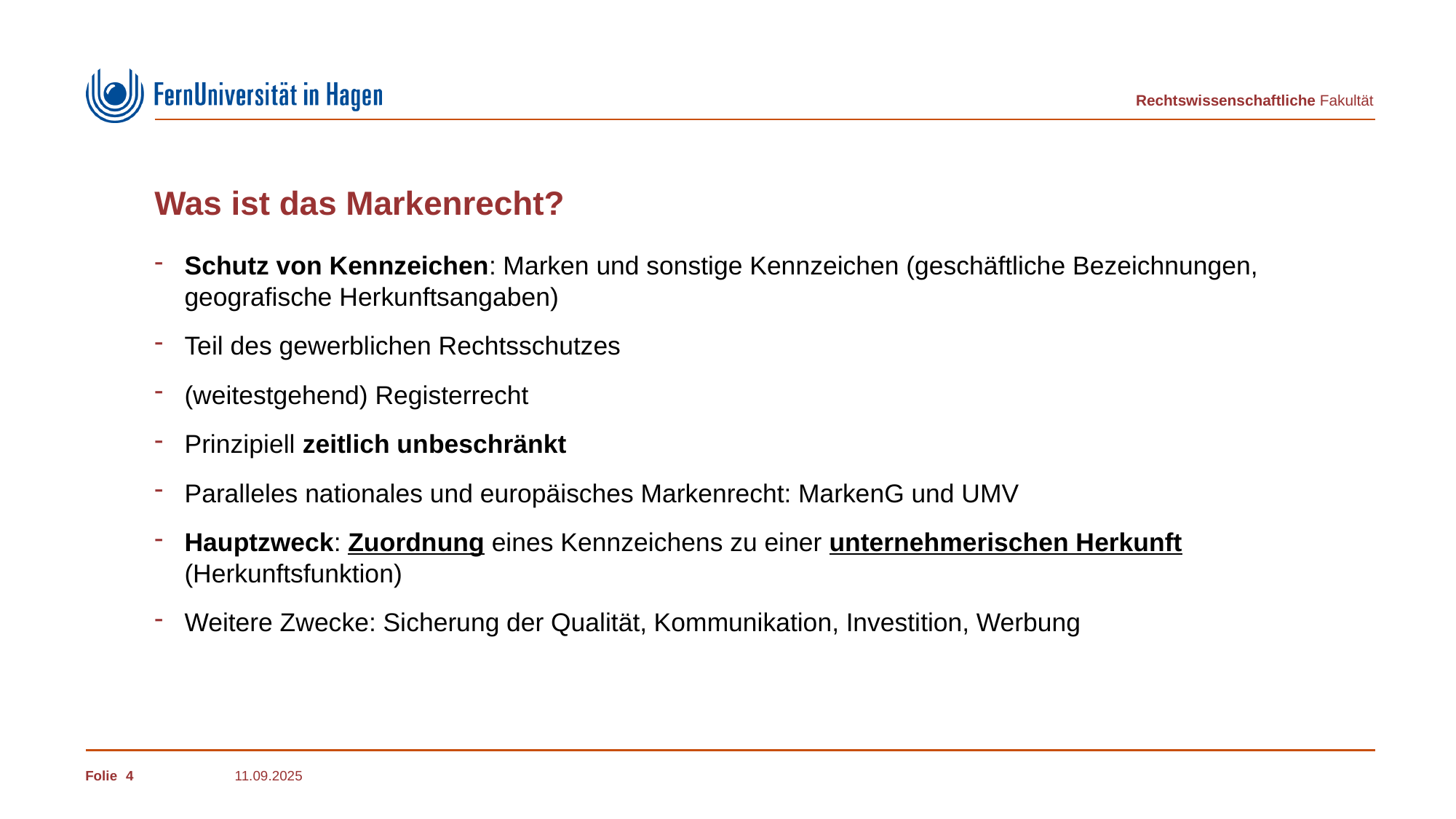

# Was ist das Markenrecht?
Schutz von Kennzeichen: Marken und sonstige Kennzeichen (geschäftliche Bezeichnungen, geografische Herkunftsangaben)
Teil des gewerblichen Rechtsschutzes
(weitestgehend) Registerrecht
Prinzipiell zeitlich unbeschränkt
Paralleles nationales und europäisches Markenrecht: MarkenG und UMV
Hauptzweck: Zuordnung eines Kennzeichens zu einer unternehmerischen Herkunft (Herkunftsfunktion)
Weitere Zwecke: Sicherung der Qualität, Kommunikation, Investition, Werbung

4
11.09.2025